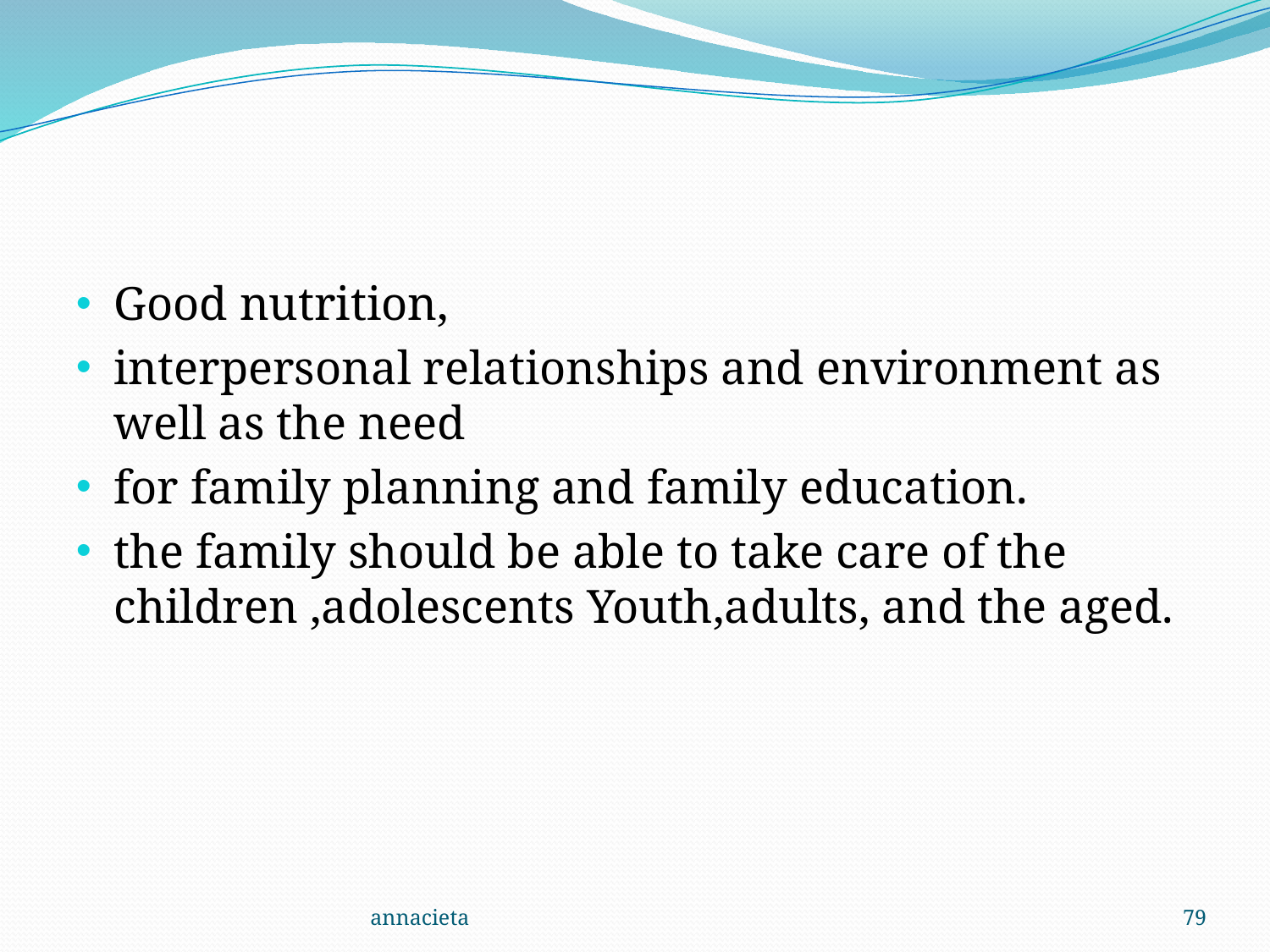

#
Good nutrition,
interpersonal relationships and environment as well as the need
for family planning and family education.
the family should be able to take care of the children ,adolescents Youth,adults, and the aged.

annacieta
79